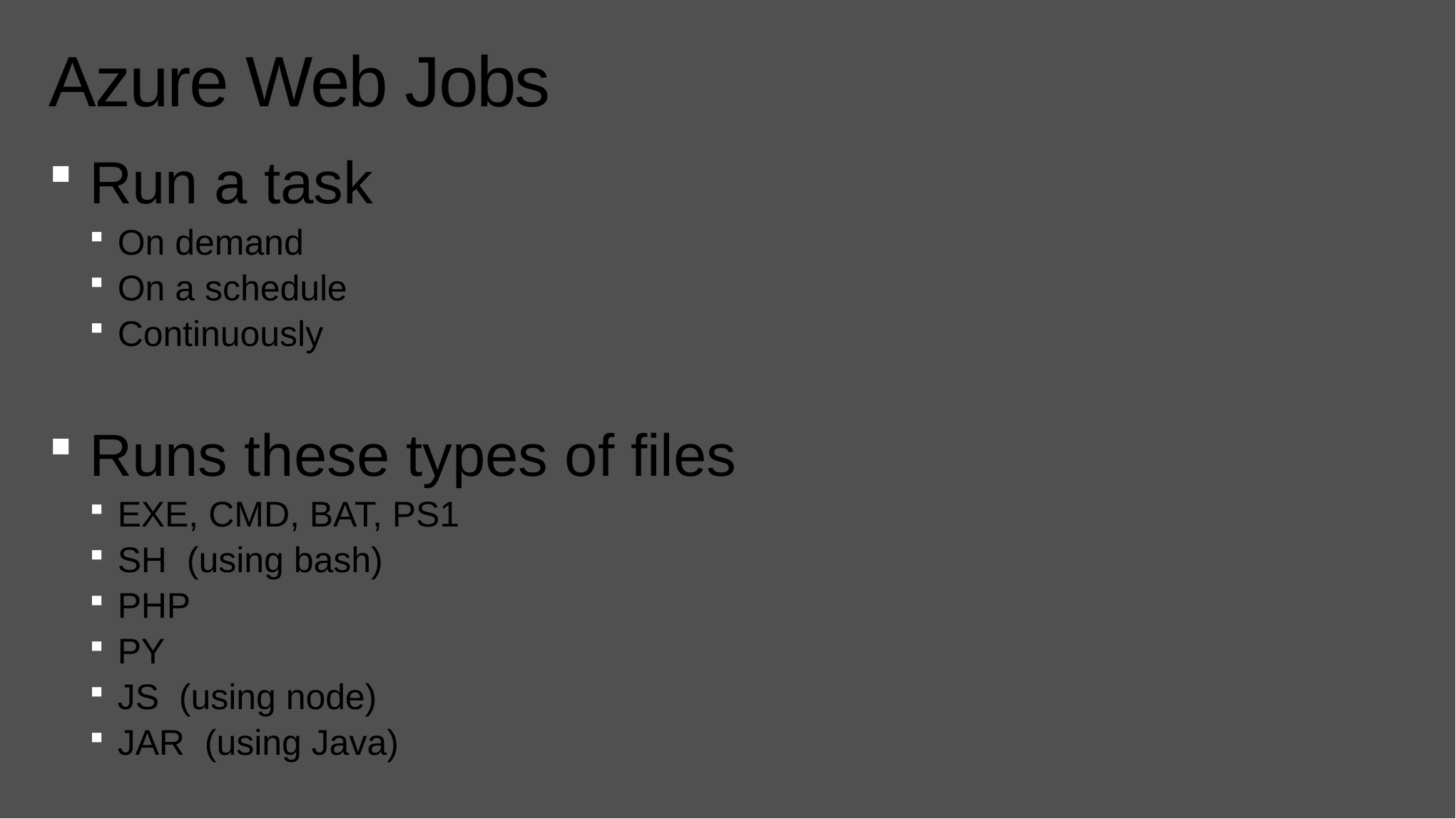

# Azure Web Jobs
Run a task
On demand
On a schedule
Continuously

Runs these types of files
EXE, CMD, BAT, PS1
SH  (using bash)
PHP
PY
JS  (using node)
JAR  (using Java)